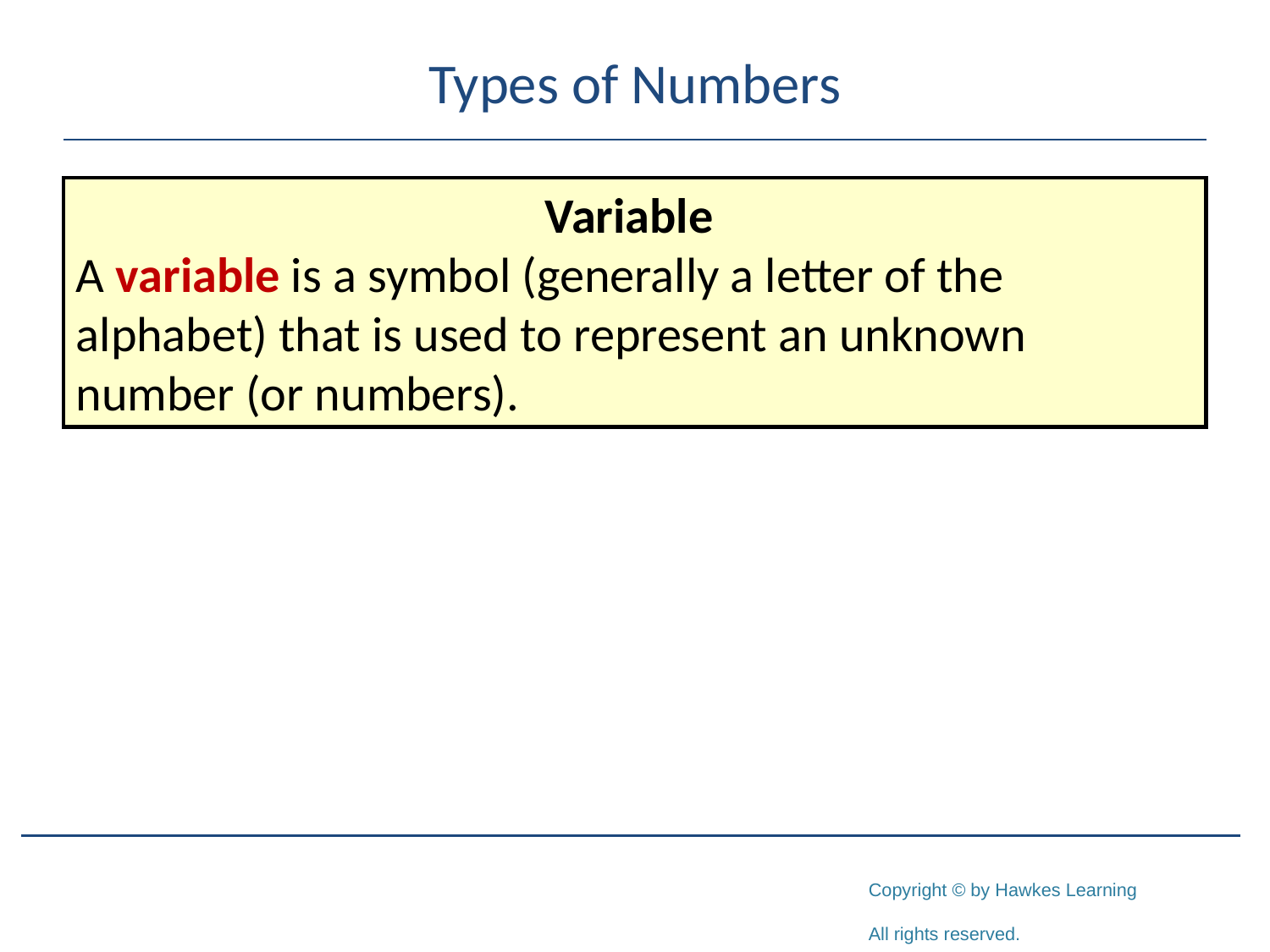

# Types of Numbers
Variable
A variable is a symbol (generally a letter of the  alphabet) that is used to represent an unknown  number (or numbers).